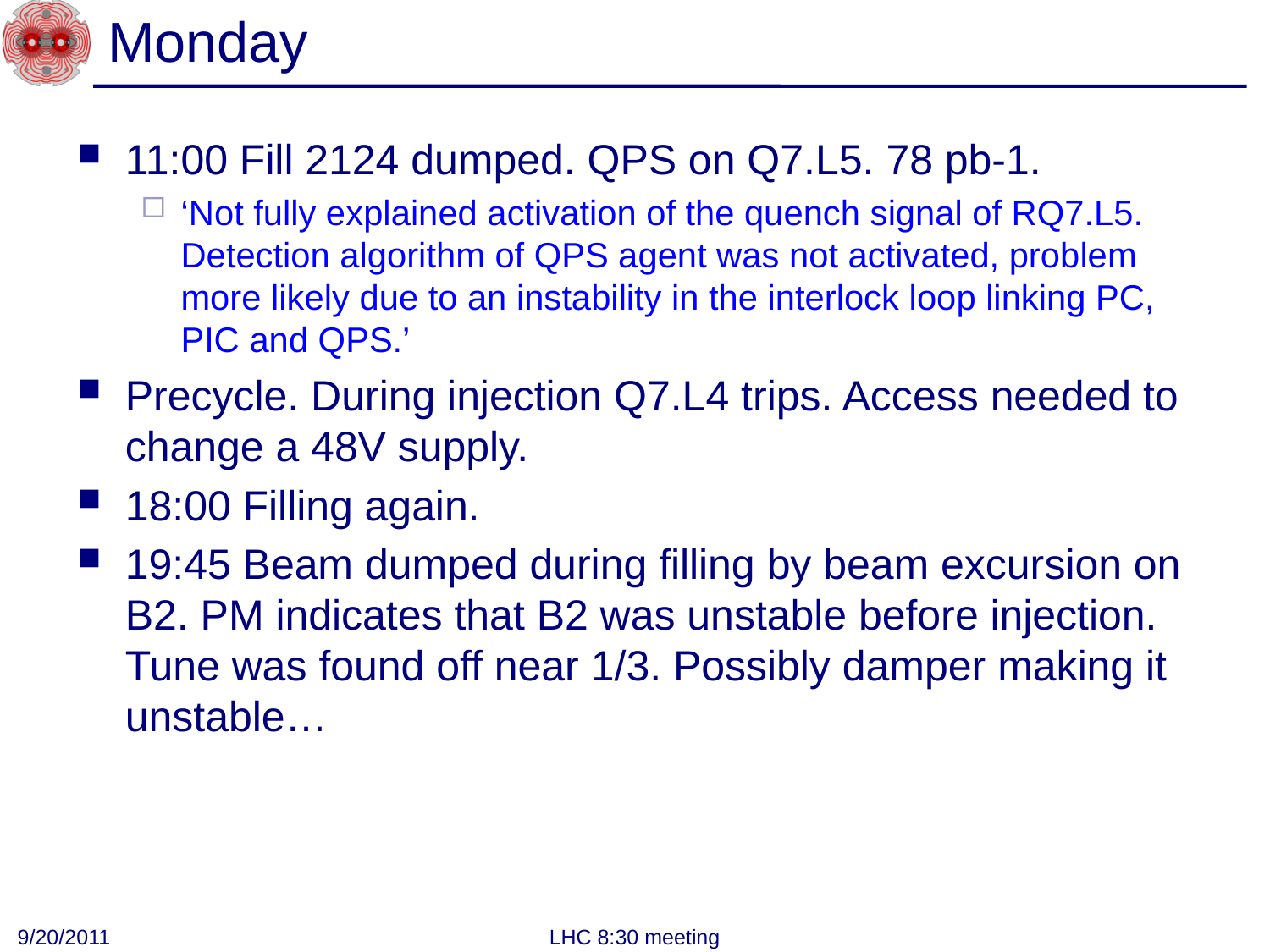

# Monday
11:00 Fill 2124 dumped. QPS on Q7.L5. 78 pb-1.
‘Not fully explained activation of the quench signal of RQ7.L5. Detection algorithm of QPS agent was not activated, problem more likely due to an instability in the interlock loop linking PC, PIC and QPS.’
Precycle. During injection Q7.L4 trips. Access needed to change a 48V supply.
18:00 Filling again.
19:45 Beam dumped during filling by beam excursion on B2. PM indicates that B2 was unstable before injection. Tune was found off near 1/3. Possibly damper making it unstable…
9/20/2011
LHC 8:30 meeting